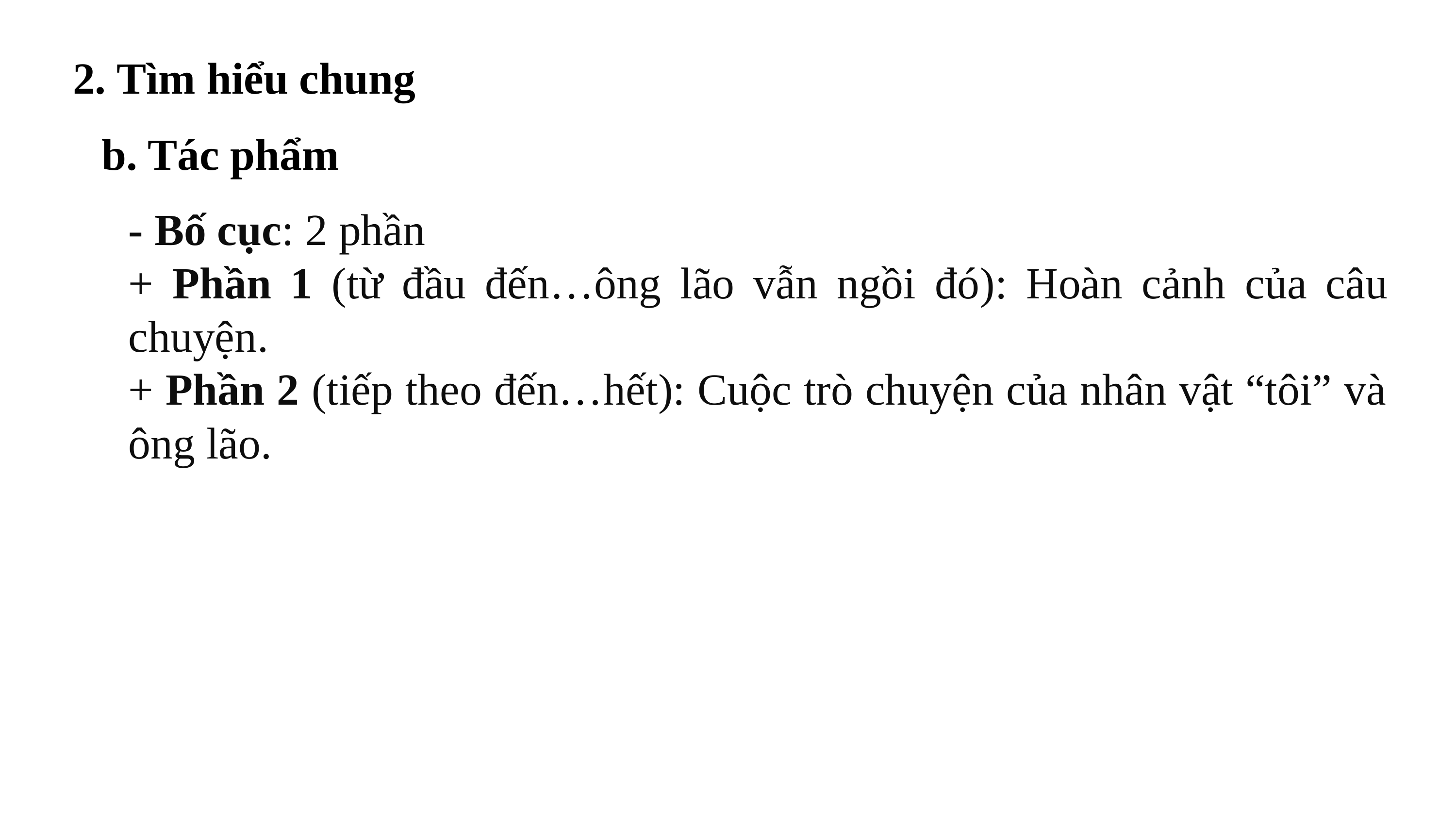

2. Tìm hiểu chung
b. Tác phẩm
- Bố cục: 2 phần
+ Phần 1 (từ đầu đến…ông lão vẫn ngồi đó): Hoàn cảnh của câu chuyện.
+ Phần 2 (tiếp theo đến…hết): Cuộc trò chuyện của nhân vật “tôi” và ông lão.